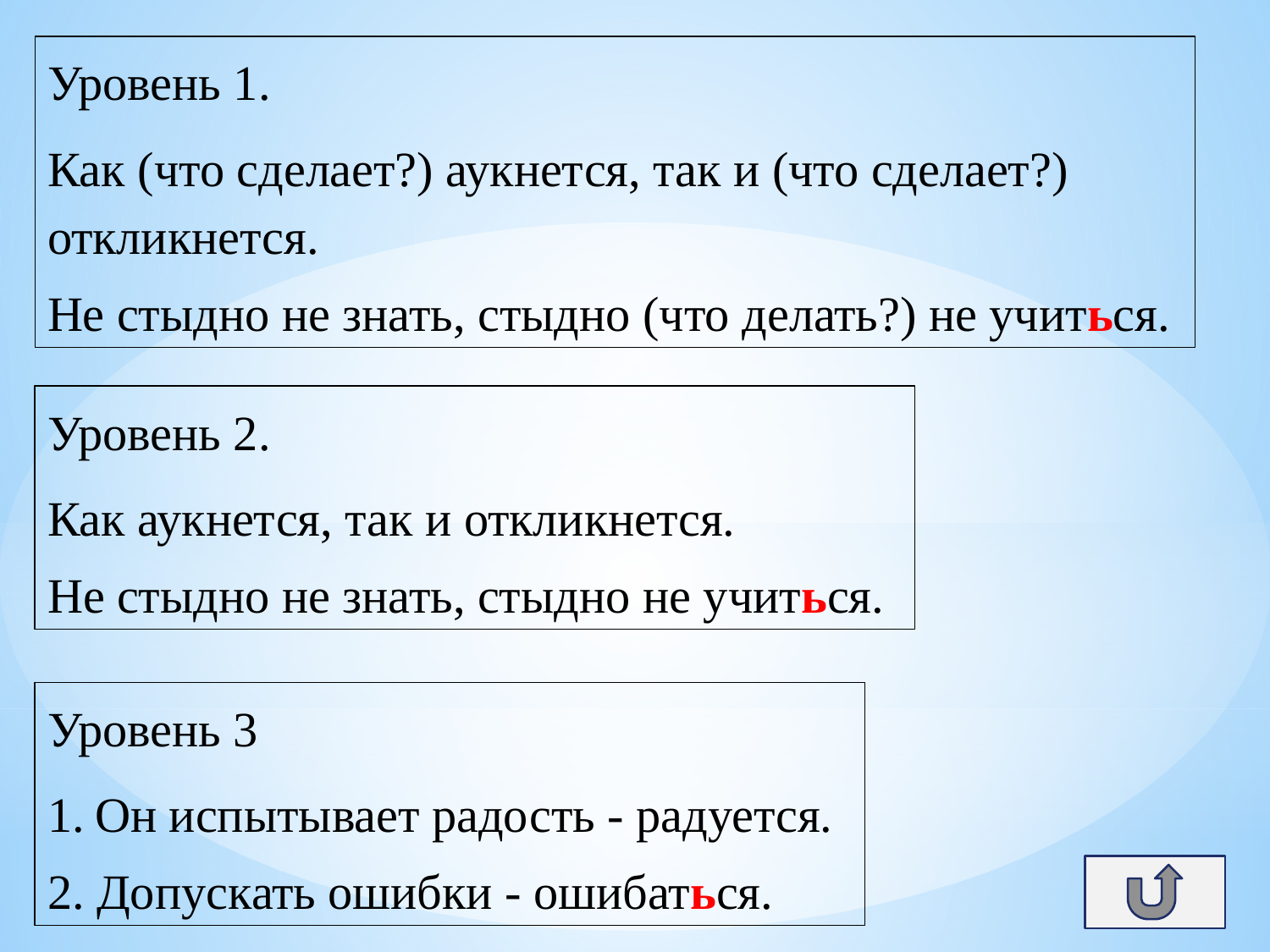

Уровень 1.
Как (что сделает?) аукнется, так и (что сделает?) откликнется.
Не стыдно не знать, стыдно (что делать?) не учиться.
Уровень 2.
Как аукнется, так и откликнется.
Не стыдно не знать, стыдно не учиться.
Уровень 3
Он испытывает радость - радуется.
2. Допускать ошибки - ошибаться.